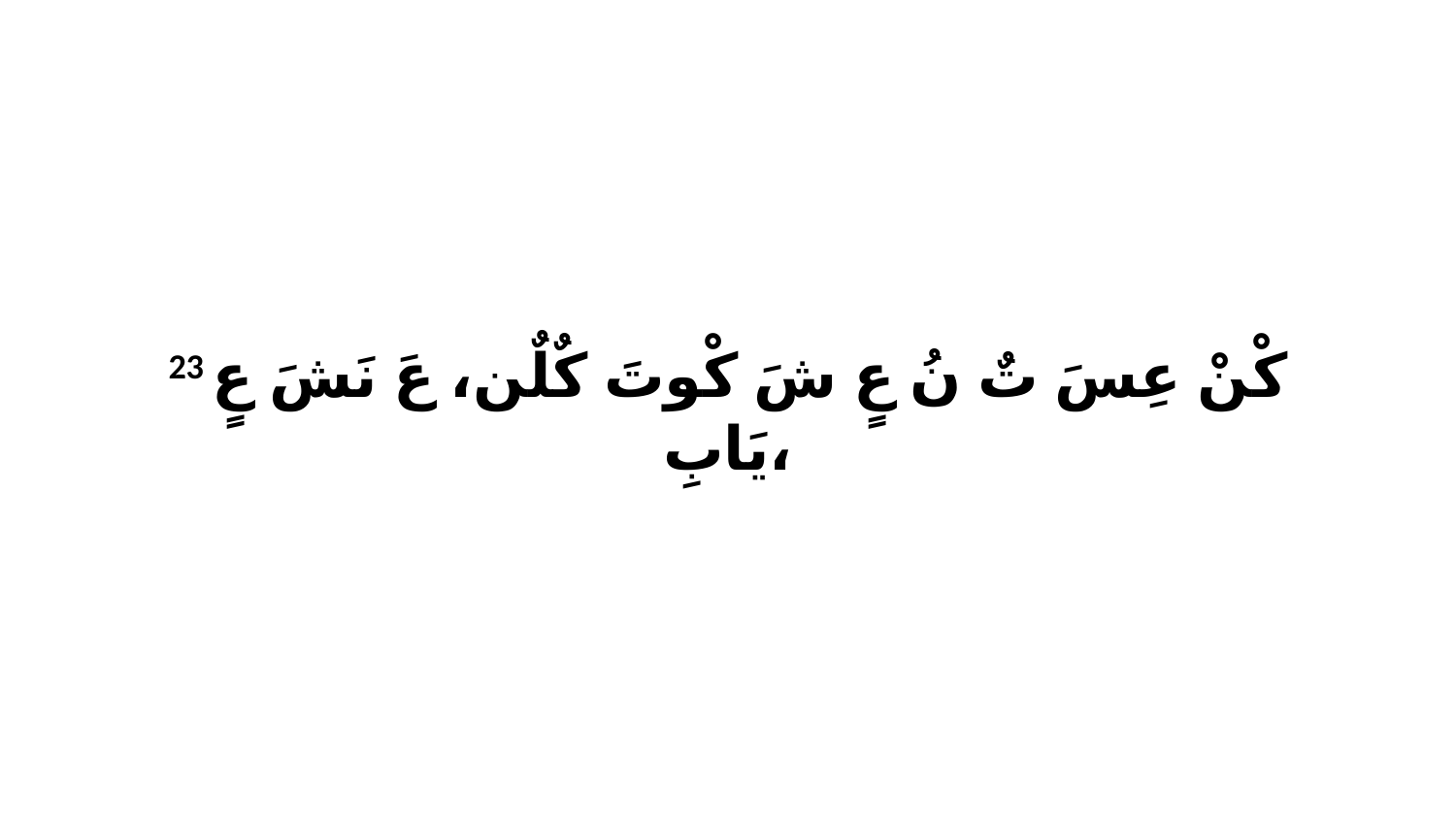

23 كْنْ عِسَ تٌ نُ عٍ شَ كْوتَ كٌلٌن، عَ نَشَ عٍ يَابِ،